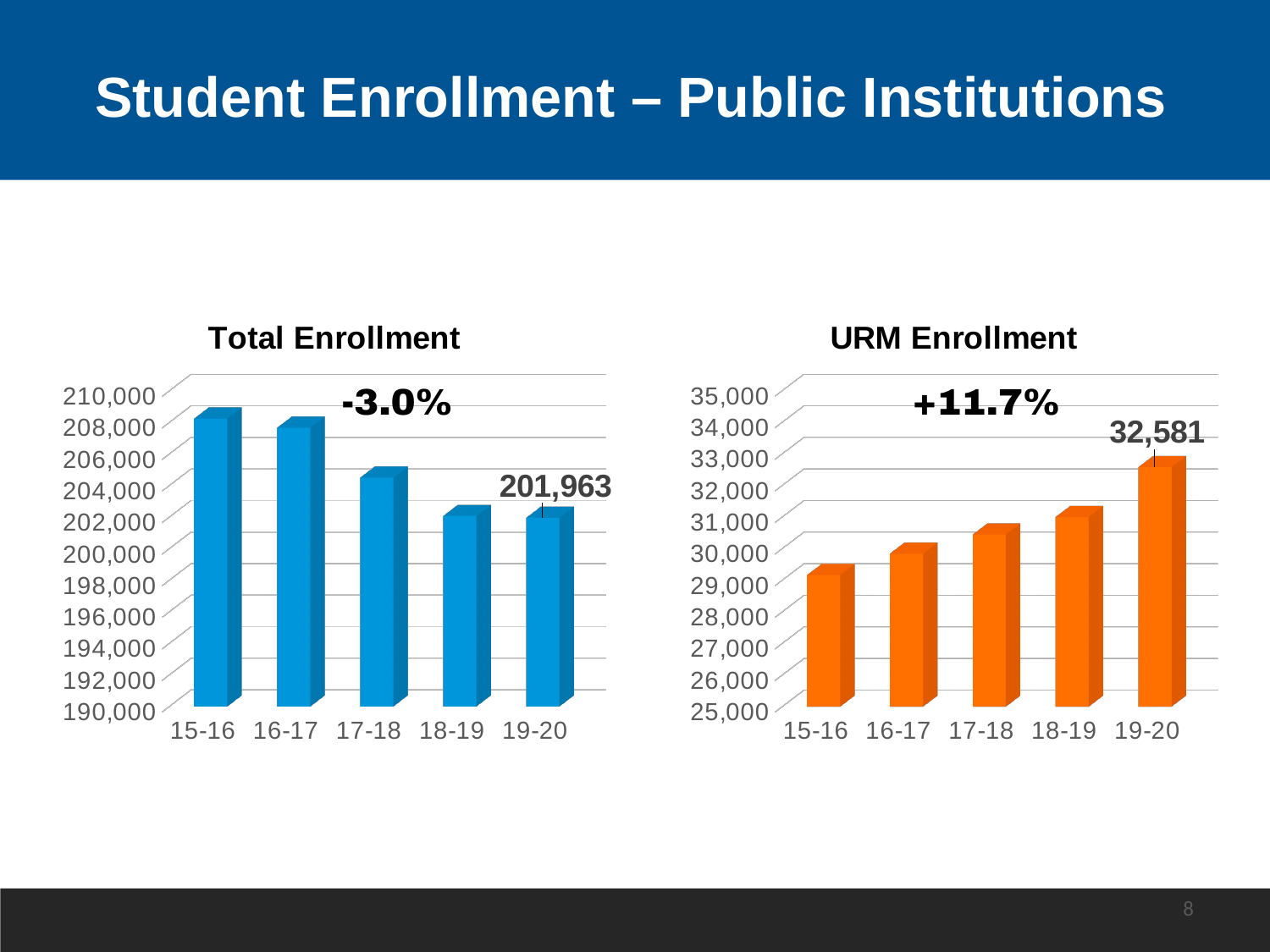

# Student Enrollment – Public Institutions

[unsupported chart]

[unsupported chart]

-3.0%
+11.7%
Council on postsecondary education
8